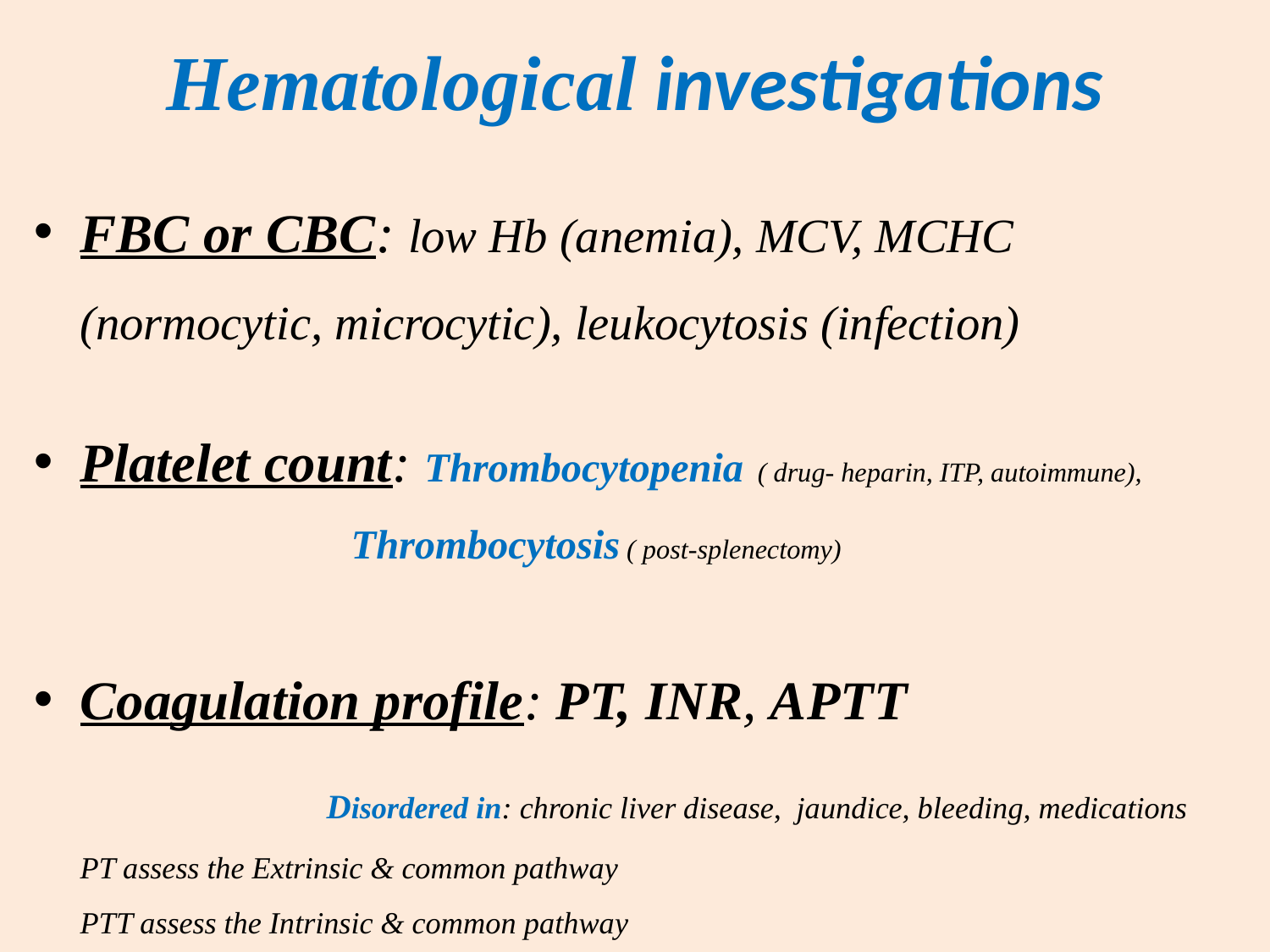

# Hematological investigations
FBC or CBC: low Hb (anemia), MCV, MCHC (normocytic, microcytic), leukocytosis (infection)

Platelet count: Thrombocytopenia ( drug- heparin, ITP, autoimmune),             	                                        Thrombocytosis ( post-splenectomy)

Coagulation profile: PT, INR, APTT                                    	Disordered in: chronic liver disease,  jaundice, bleeding, medications
	PT assess the Extrinsic & common pathway
	PTT assess the Intrinsic & common pathway